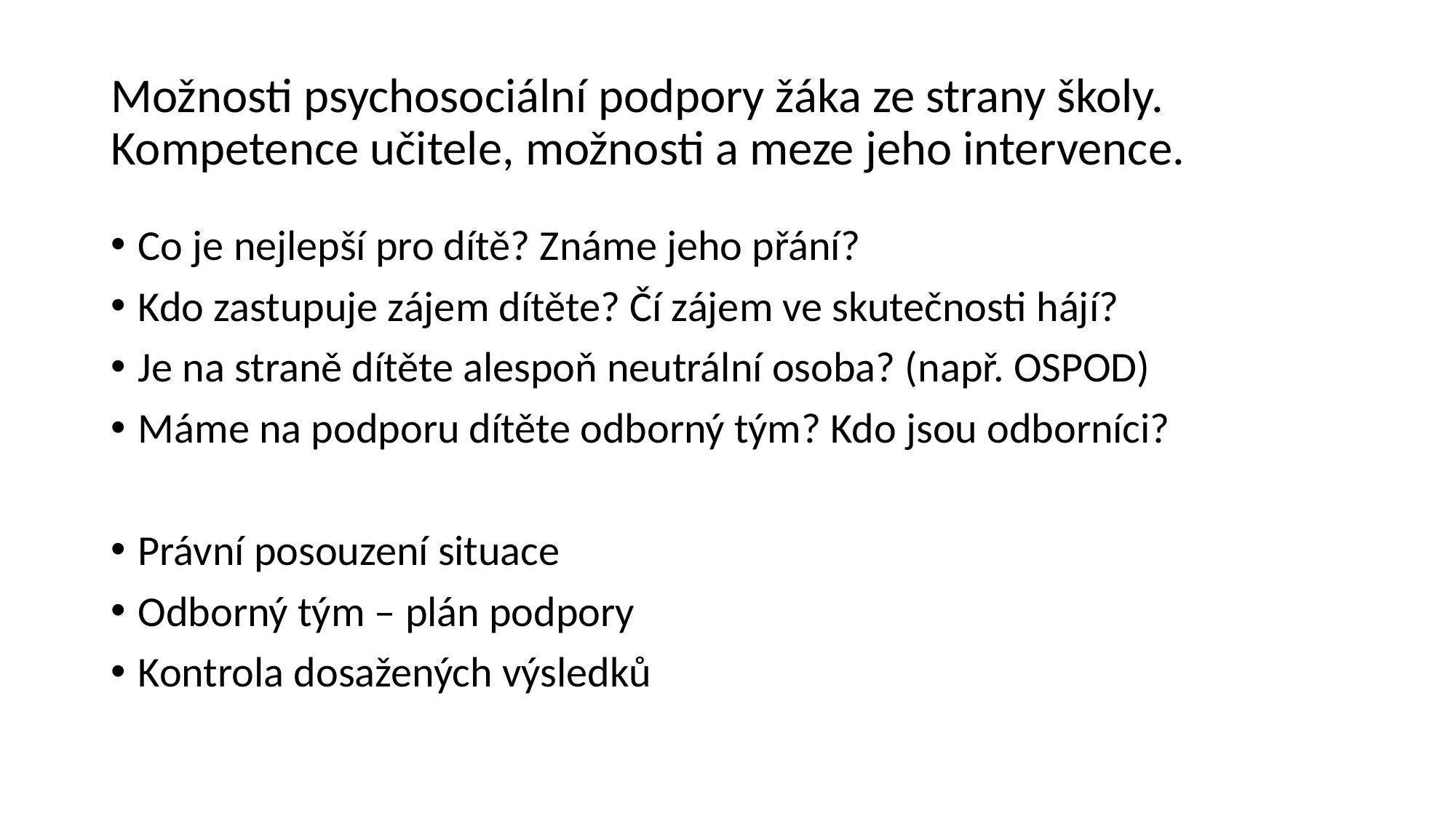

# Možnosti psychosociální podpory žáka ze strany školy. Kompetence učitele, možnosti a meze jeho intervence.
Co je nejlepší pro dítě? Známe jeho přání?
Kdo zastupuje zájem dítěte? Čí zájem ve skutečnosti hájí?
Je na straně dítěte alespoň neutrální osoba? (např. OSPOD)
Máme na podporu dítěte odborný tým? Kdo jsou odborníci?

Právní posouzení situace
Odborný tým – plán podpory
Kontrola dosažených výsledků